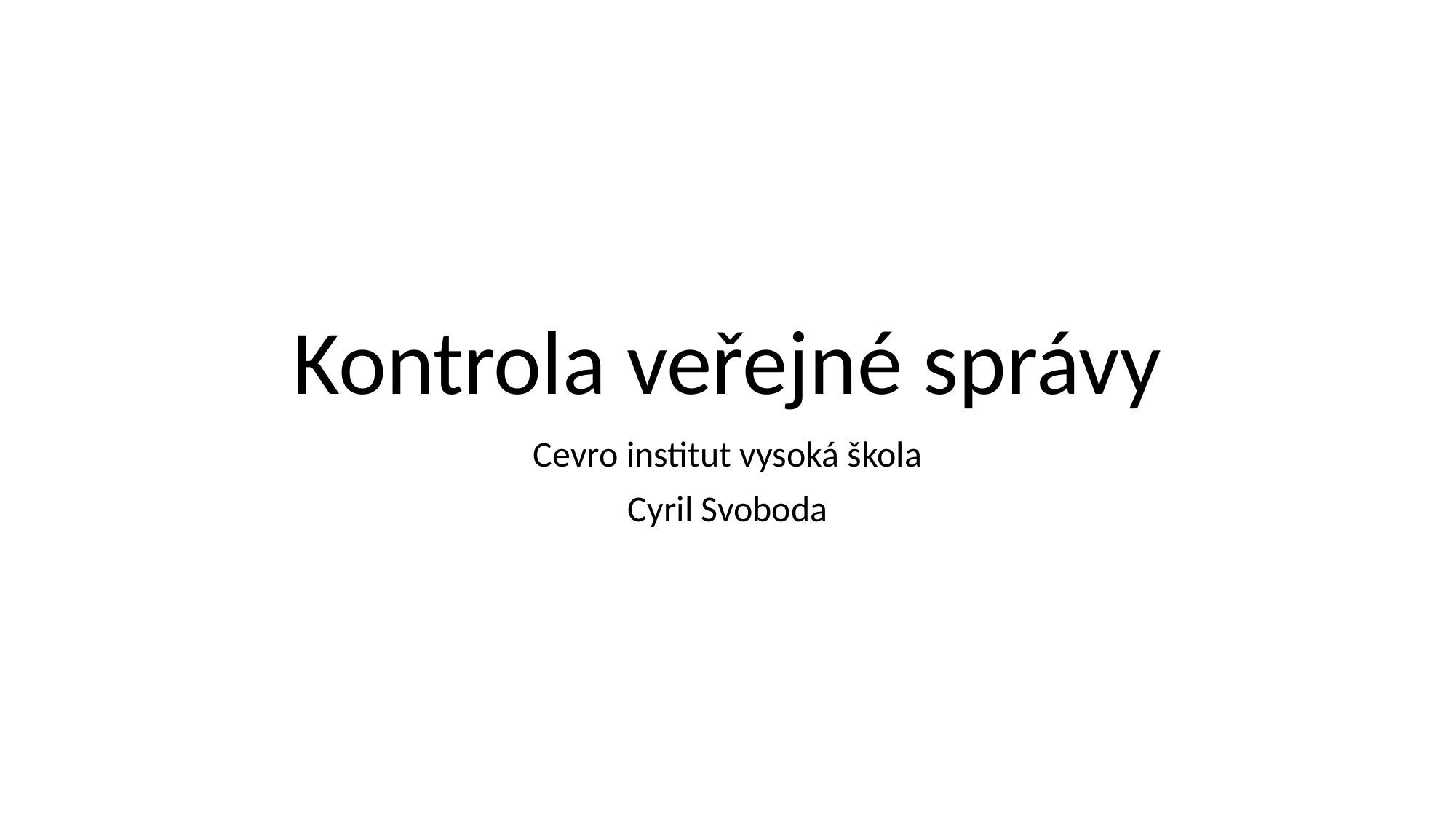

# Kontrola veřejné správy
Cevro institut vysoká škola
Cyril Svoboda